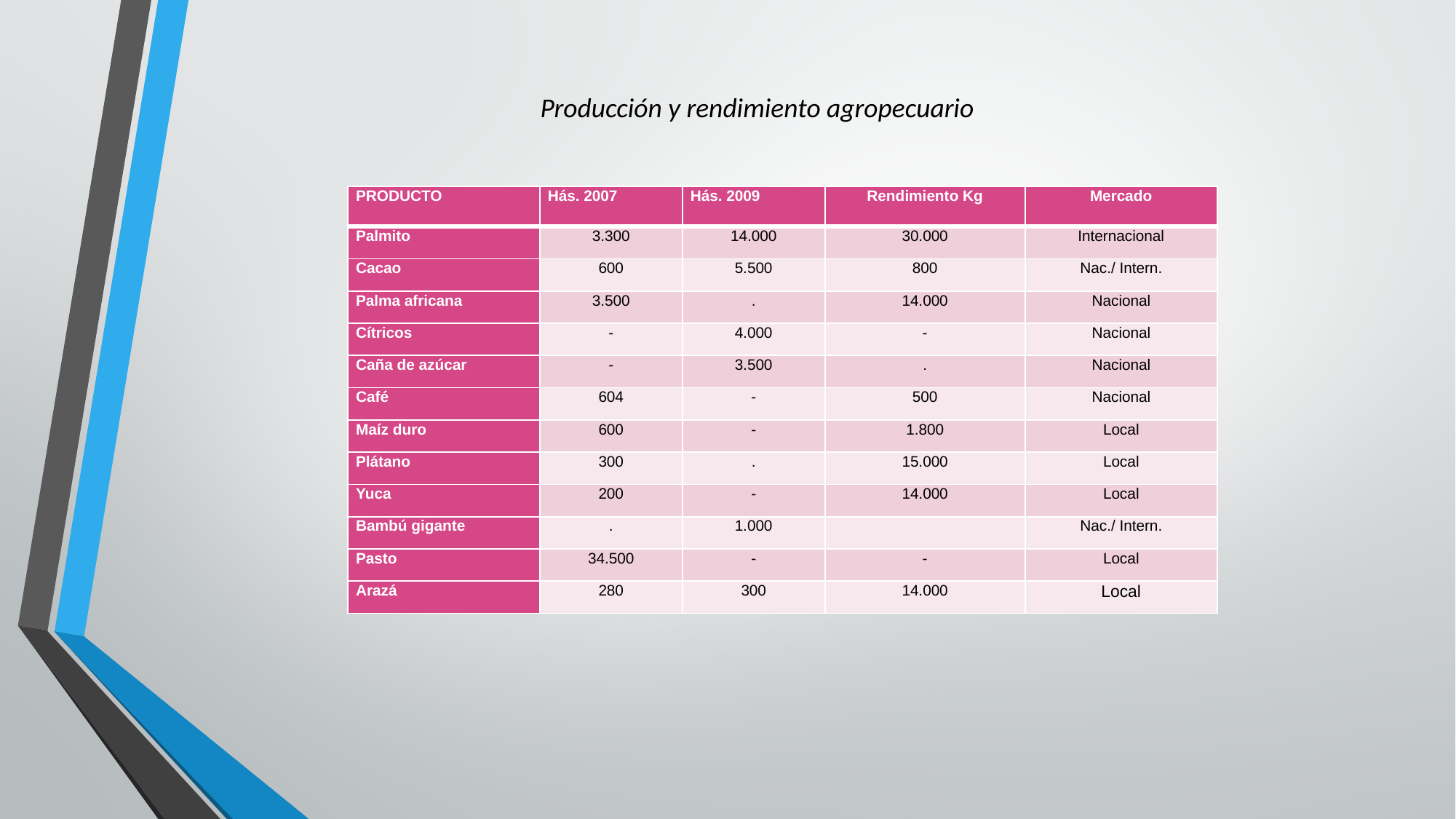

Producción y rendimiento agropecuario
| PRODUCTO | Hás. 2007 | Hás. 2009 | Rendimiento Kg | Mercado |
| --- | --- | --- | --- | --- |
| Palmito | 3.300 | 14.000 | 30.000 | Internacional |
| Cacao | 600 | 5.500 | 800 | Nac./ Intern. |
| Palma africana | 3.500 | . | 14.000 | Nacional |
| Cítricos | - | 4.000 | - | Nacional |
| Caña de azúcar | - | 3.500 | . | Nacional |
| Café | 604 | - | 500 | Nacional |
| Maíz duro | 600 | - | 1.800 | Local |
| Plátano | 300 | . | 15.000 | Local |
| Yuca | 200 | - | 14.000 | Local |
| Bambú gigante | . | 1.000 |  | Nac./ Intern. |
| Pasto | 34.500 | - | - | Local |
| Arazá | 280 | 300 | 14.000 | Local |